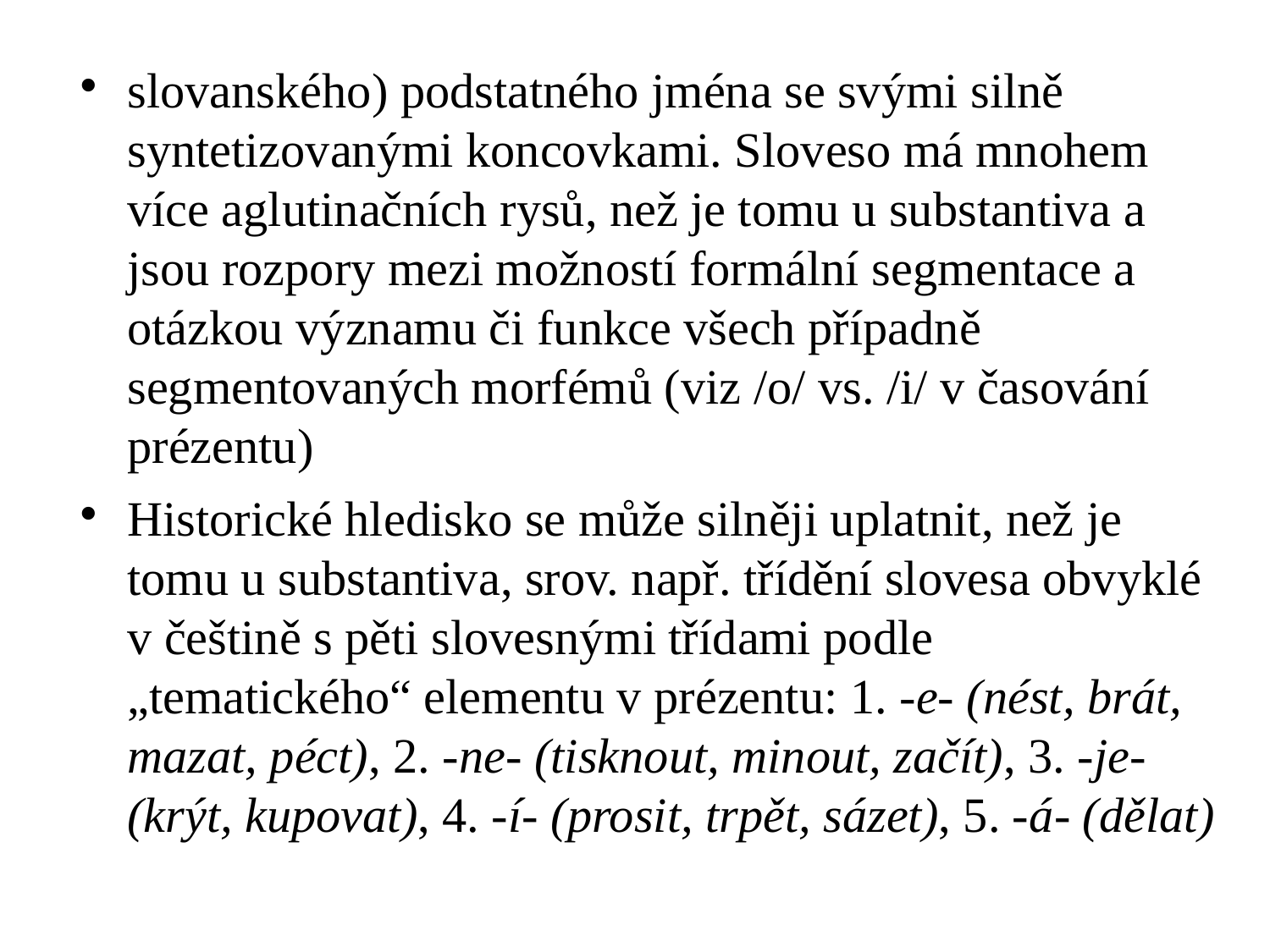

# slovanského) podstatného jména se svými silně syntetizovanými koncovkami. Sloveso má mnohem více aglutinačních rysů, než je tomu u substantiva a jsou rozpory mezi možností formální segmentace a otázkou významu či funkce všech případně segmentovaných morfémů (viz /o/ vs. /i/ v časování prézentu)
Historické hledisko se může silněji uplatnit, než je tomu u substantiva, srov. např. třídění slovesa obvyklé v češtině s pěti slovesnými třídami podle „tematického“ elementu v prézentu: 1. -e- (nést, brát, mazat, péct), 2. -ne- (tisknout, minout, začít), 3. -je- (krýt, kupovat), 4. -í- (prosit, trpět, sázet), 5. -á- (dělat)